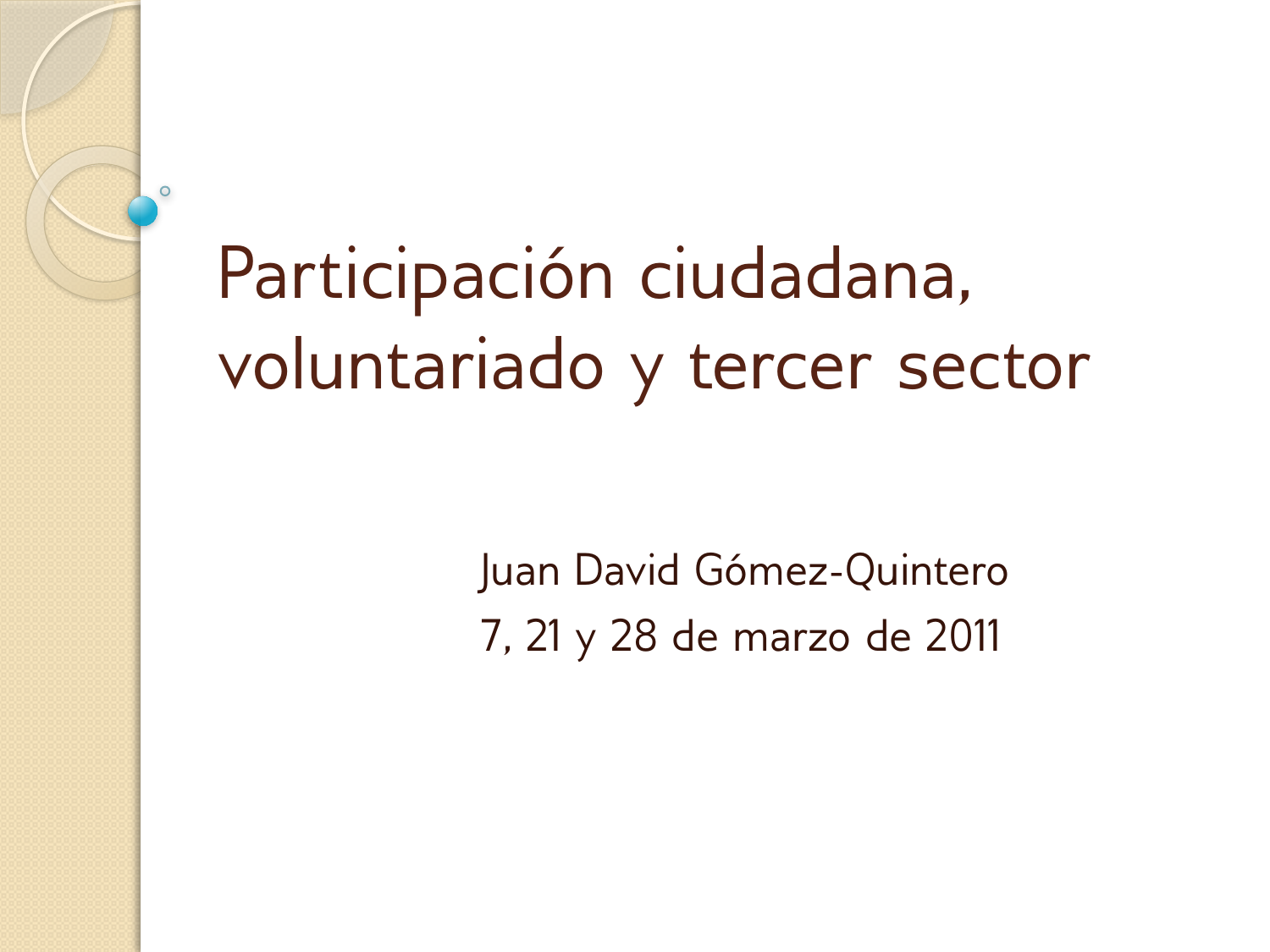

# Participación ciudadana, voluntariado y tercer sector
Juan David Gómez-Quintero
7, 21 y 28 de marzo de 2011